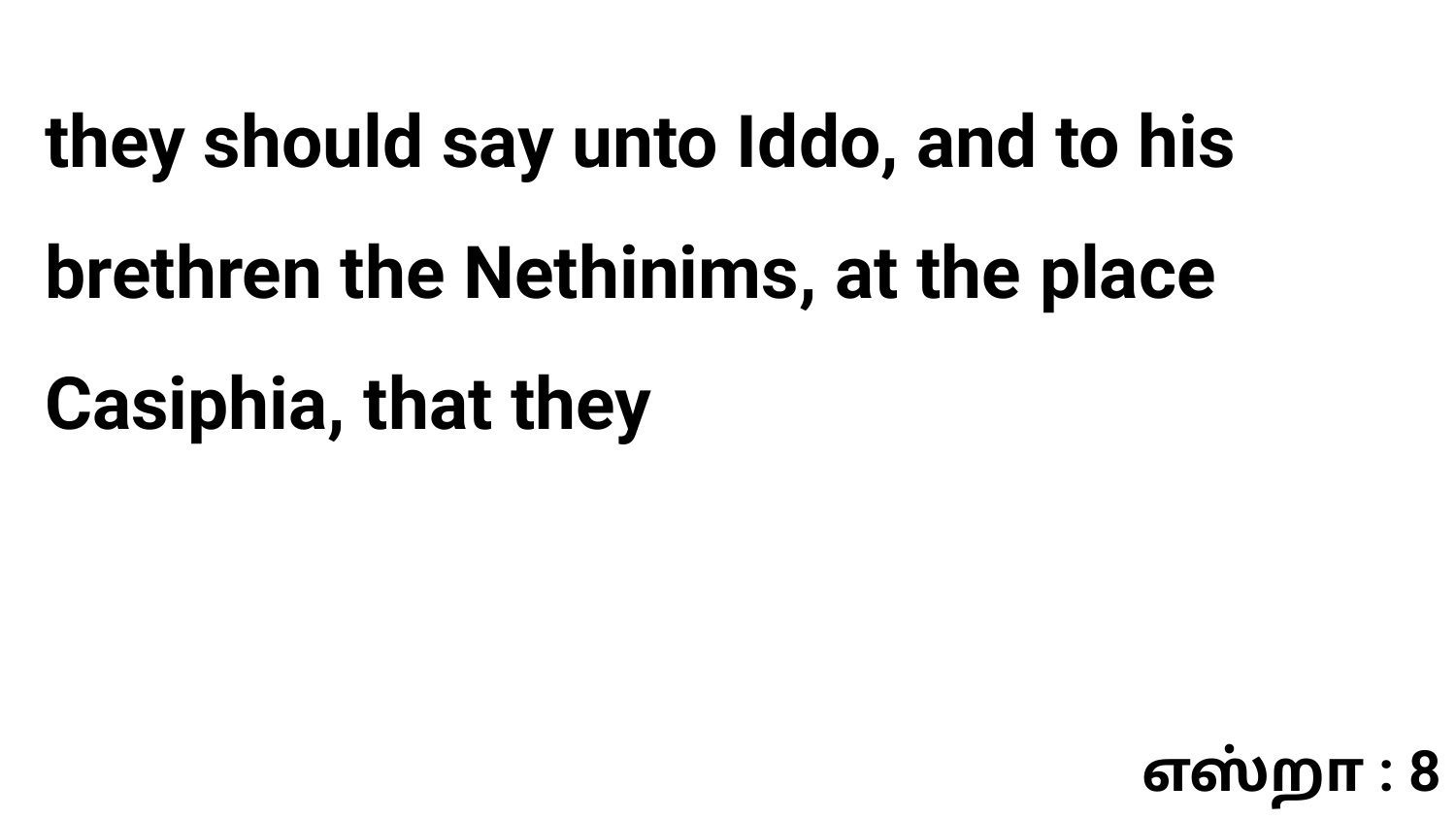

they should say unto Iddo, and to his brethren the Nethinims, at the place Casiphia, that they
எஸ்றா : 8